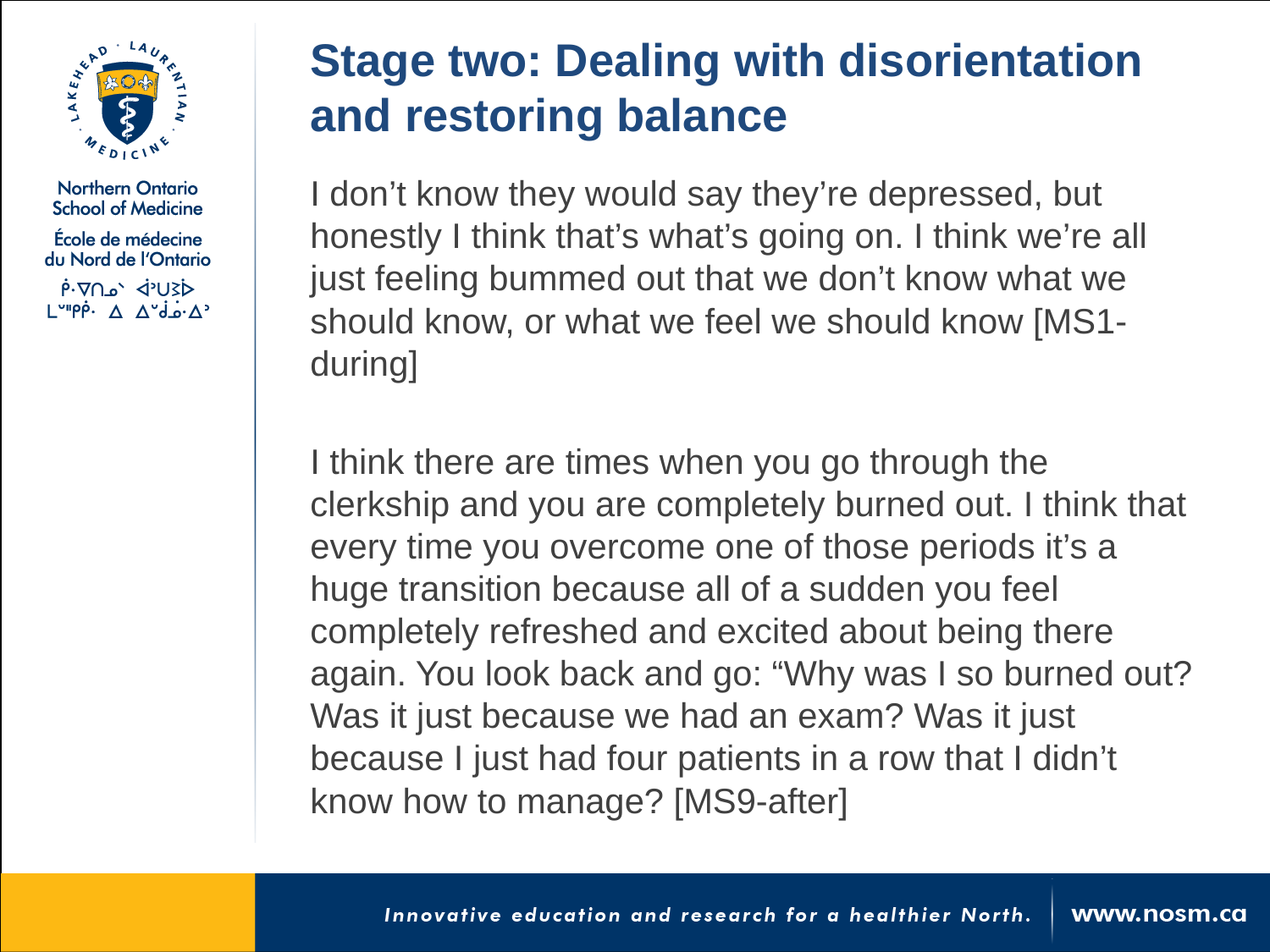

# Stage two: Dealing with disorientation and restoring balance
I don’t know they would say they’re depressed, but honestly I think that’s what’s going on. I think we’re all just feeling bummed out that we don’t know what we should know, or what we feel we should know [MS1-during]

I think there are times when you go through the clerkship and you are completely burned out. I think that every time you overcome one of those periods it’s a huge transition because all of a sudden you feel completely refreshed and excited about being there again. You look back and go: “Why was I so burned out? Was it just because we had an exam? Was it just because I just had four patients in a row that I didn’t know how to manage? [MS9-after]